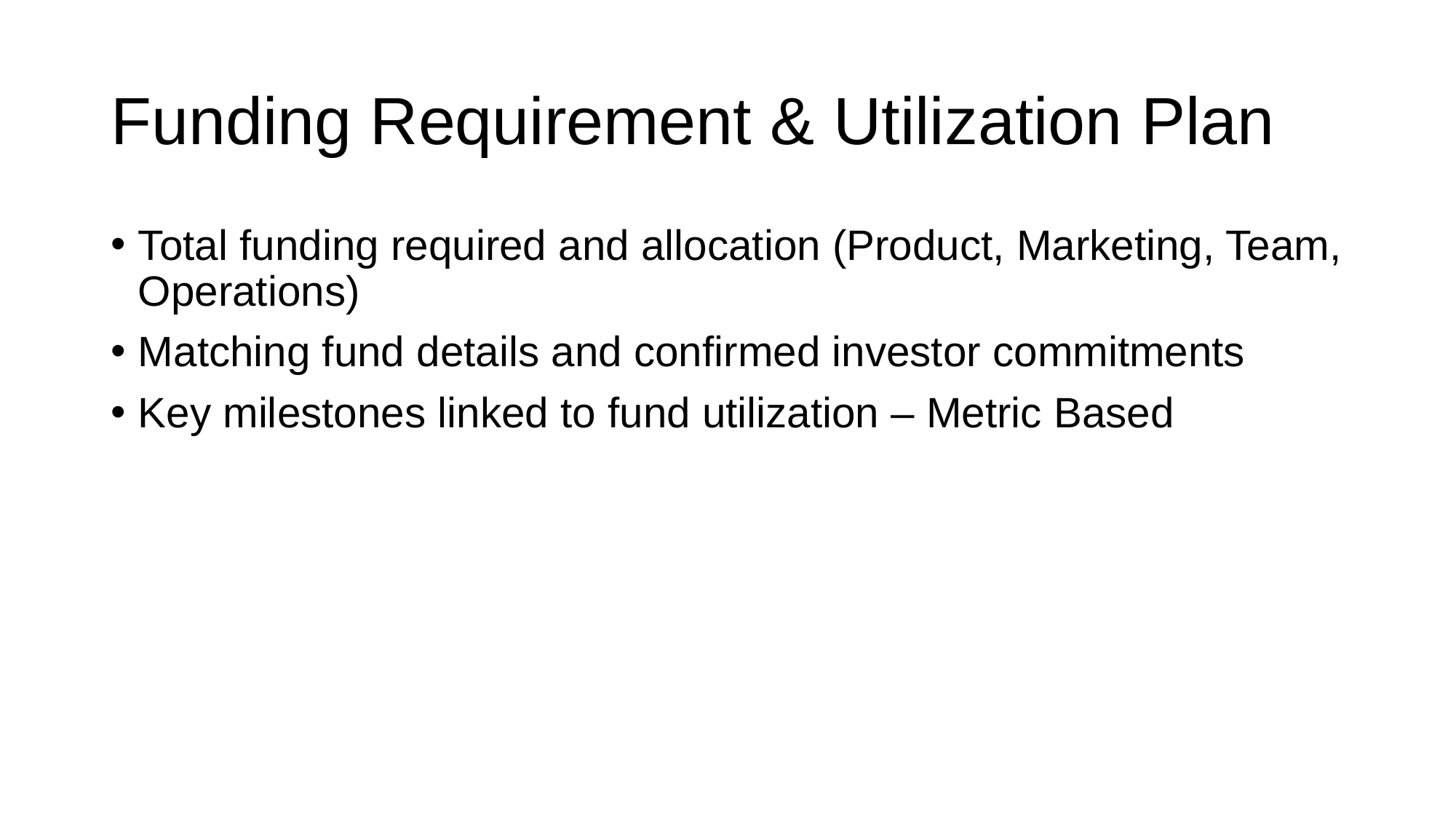

# Funding Requirement & Utilization Plan
Total funding required and allocation (Product, Marketing, Team, Operations)
Matching fund details and confirmed investor commitments
Key milestones linked to fund utilization – Metric Based